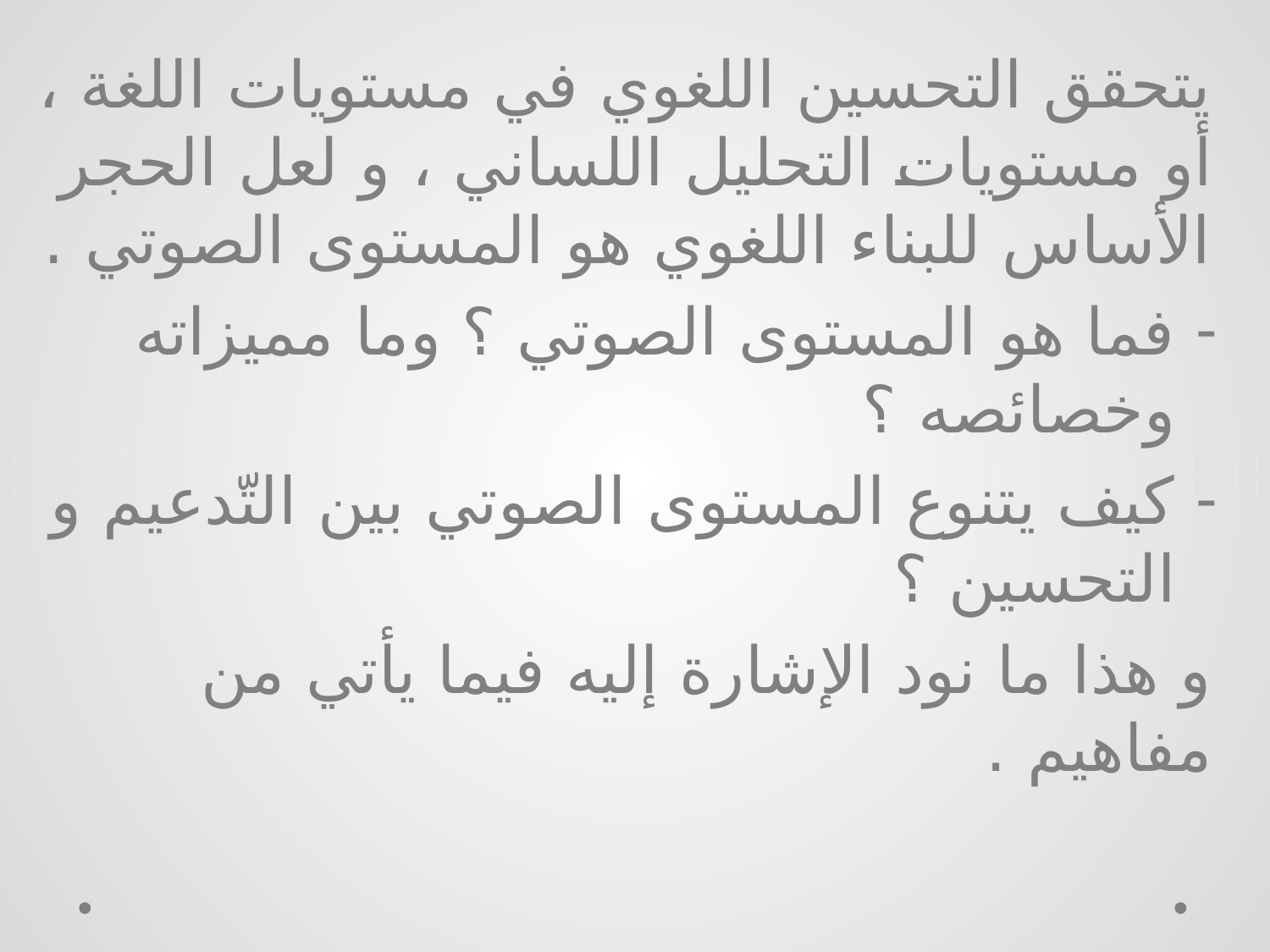

يتحقق التحسين اللغوي في مستويات اللغة ، أو مستويات التحليل اللساني ، و لعل الحجر الأساس للبناء اللغوي هو المستوى الصوتي .
فما هو المستوى الصوتي ؟ وما مميزاته وخصائصه ؟
كيف يتنوع المستوى الصوتي بين التّدعيم و التحسين ؟
و هذا ما نود الإشارة إليه فيما يأتي من مفاهيم .